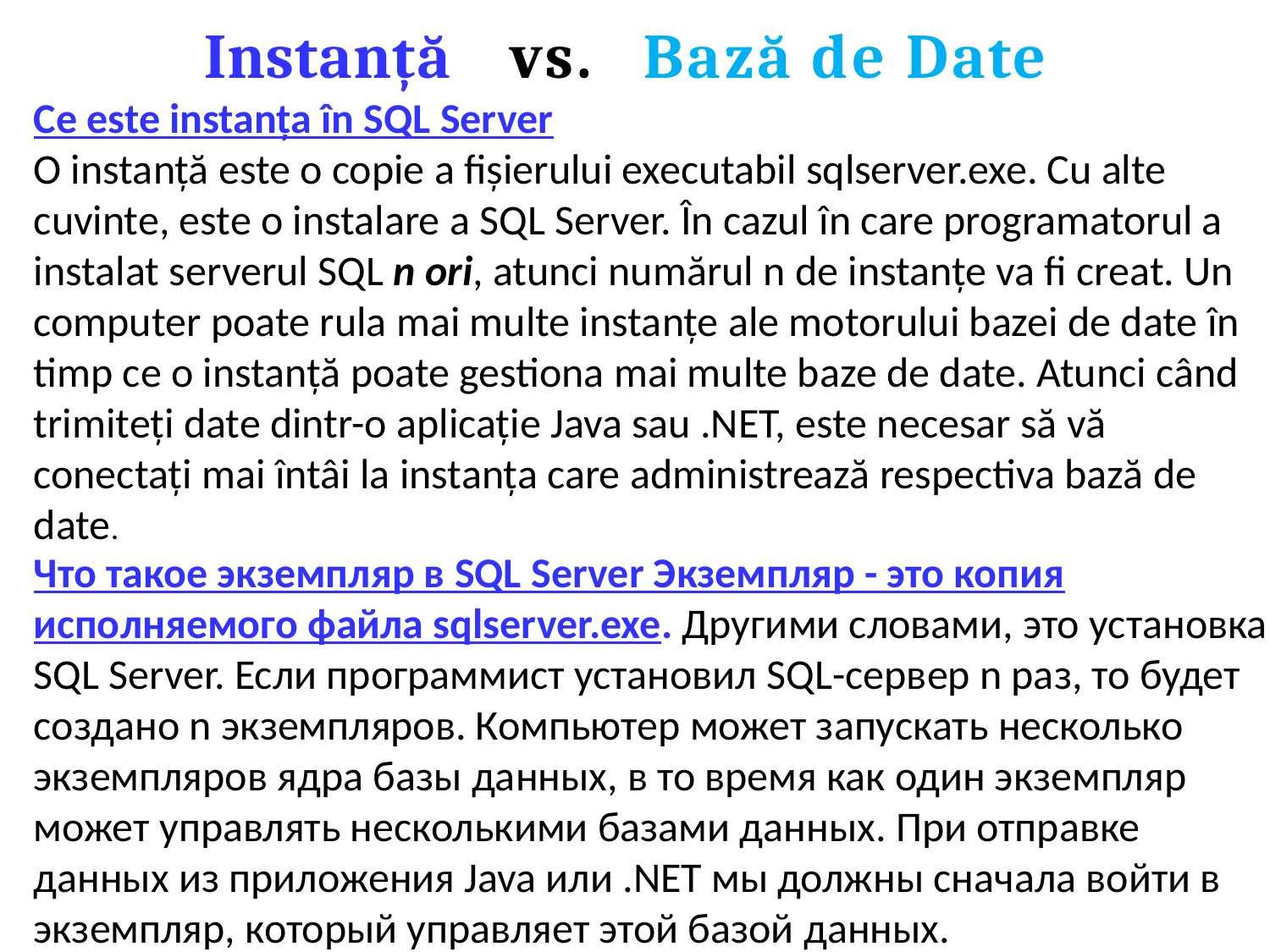

# Instanţă    vs.	Bază de Date
Ce este instanța în SQL Server
O instanță este o copie a fișierului executabil sqlserver.exe. Cu alte cuvinte, este o instalare a SQL Server. În cazul în care programatorul a instalat serverul SQL n ori, atunci numărul n de instanțe va fi creat. Un computer poate rula mai multe instanțe ale motorului bazei de date în timp ce o instanță poate gestiona mai multe baze de date. Atunci când trimiteți date dintr-o aplicație Java sau .NET, este necesar să vă conectați mai întâi la instanța care administrează respectiva bază de date.
Что такое экземпляр в SQL Server Экземпляр - это копия исполняемого файла sqlserver.exe. Другими словами, это установка SQL Server. Если программист установил SQL-сервер n раз, то будет создано n экземпляров. Компьютер может запускать несколько экземпляров ядра базы данных, в то время как один экземпляр может управлять несколькими базами данных. При отправке данных из приложения Java или .NET мы должны сначала войти в экземпляр, который управляет этой базой данных.